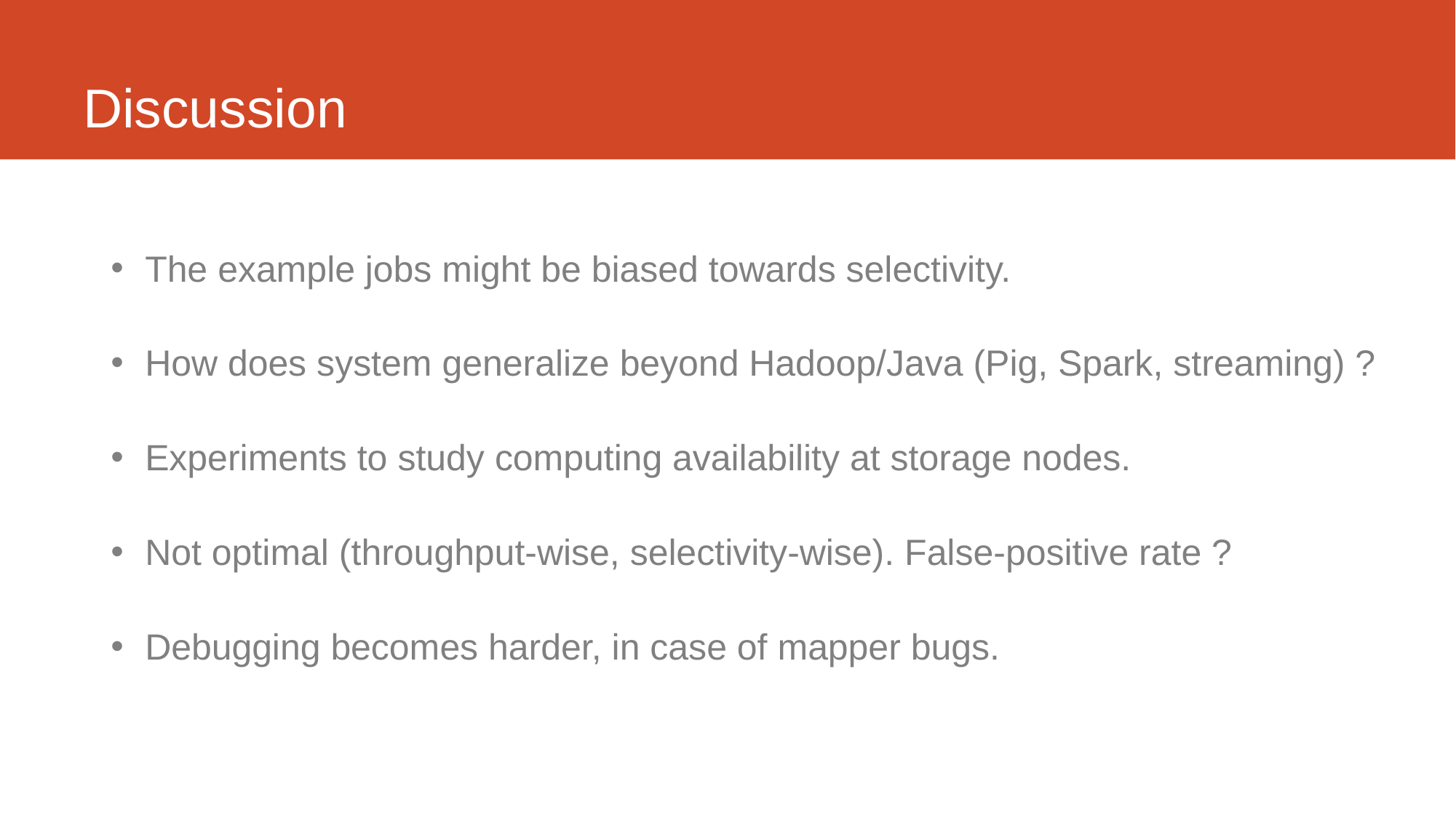

# Discussion
The example jobs might be biased towards selectivity.
How does system generalize beyond Hadoop/Java (Pig, Spark, streaming) ?
Experiments to study computing availability at storage nodes.
Not optimal (throughput-wise, selectivity-wise). False-positive rate ?
Debugging becomes harder, in case of mapper bugs.